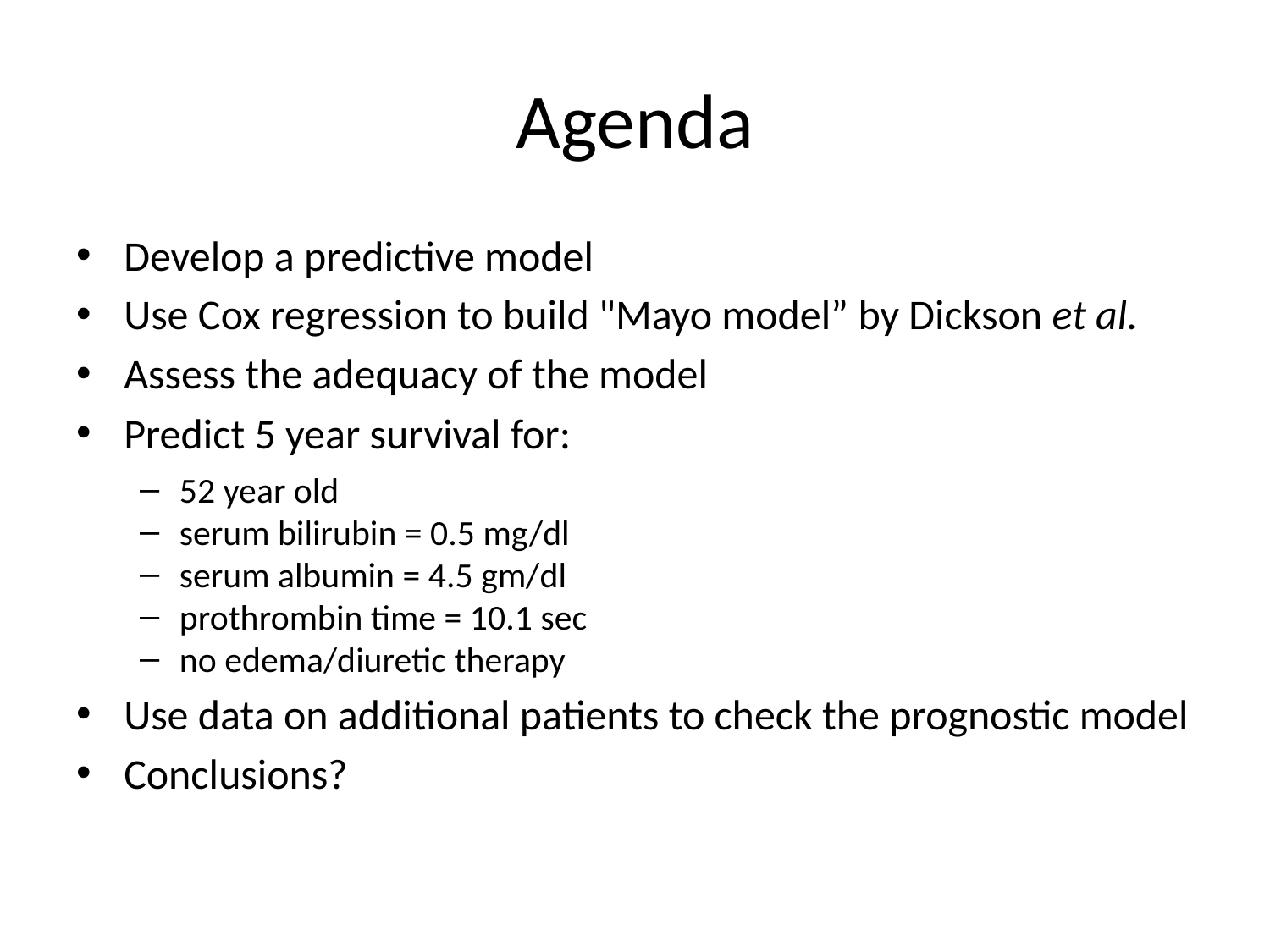

# Agenda
Develop a predictive model
Use Cox regression to build "Mayo model” by Dickson et al.
Assess the adequacy of the model
Predict 5 year survival for:
52 year old
serum bilirubin = 0.5 mg/dl
serum albumin = 4.5 gm/dl
prothrombin time = 10.1 sec
no edema/diuretic therapy
Use data on additional patients to check the prognostic model
Conclusions?